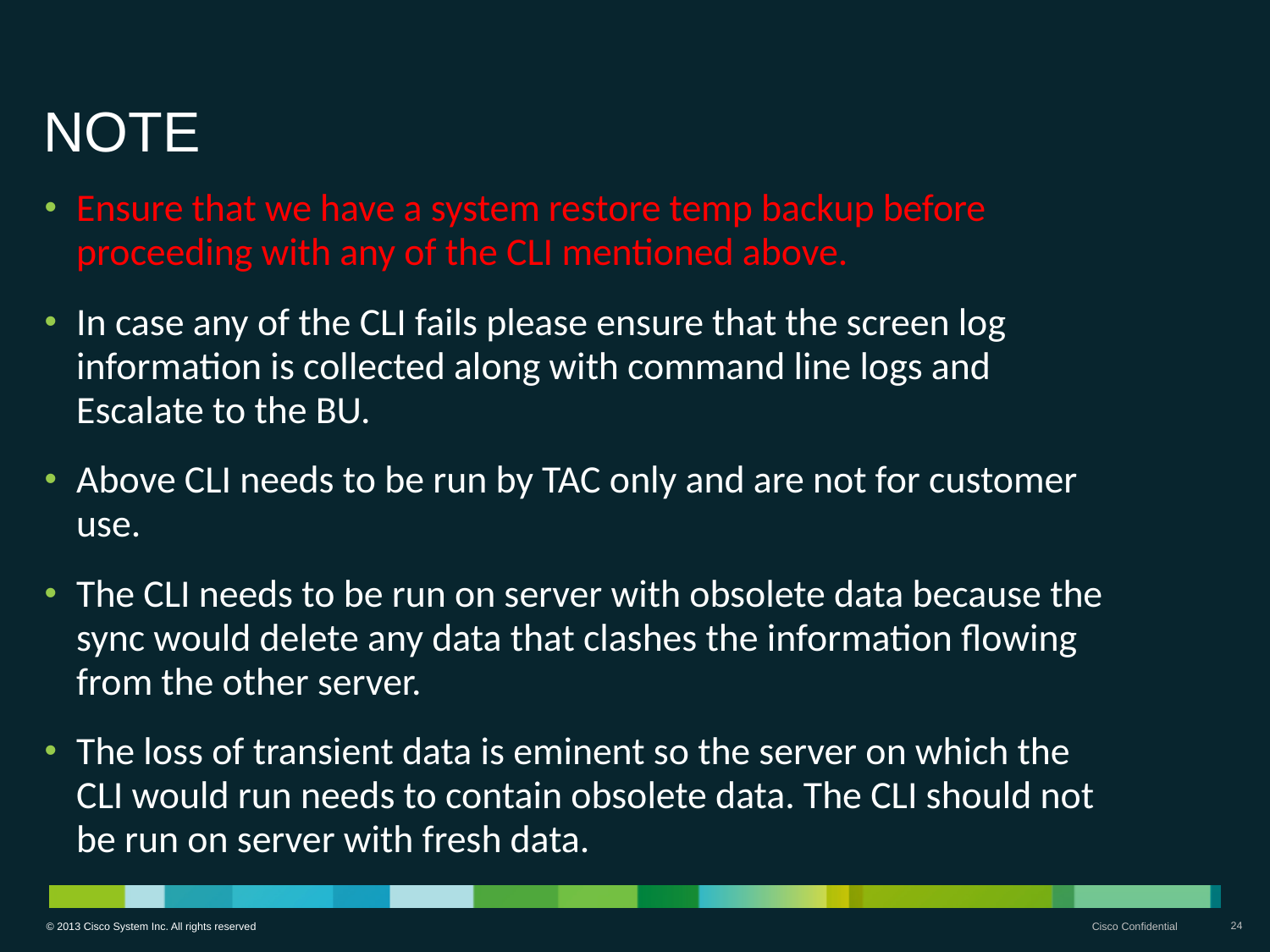

# NOTE
Ensure that we have a system restore temp backup before proceeding with any of the CLI mentioned above.
In case any of the CLI fails please ensure that the screen log information is collected along with command line logs and Escalate to the BU.
Above CLI needs to be run by TAC only and are not for customer use.
The CLI needs to be run on server with obsolete data because the sync would delete any data that clashes the information flowing from the other server.
The loss of transient data is eminent so the server on which the CLI would run needs to contain obsolete data. The CLI should not be run on server with fresh data.